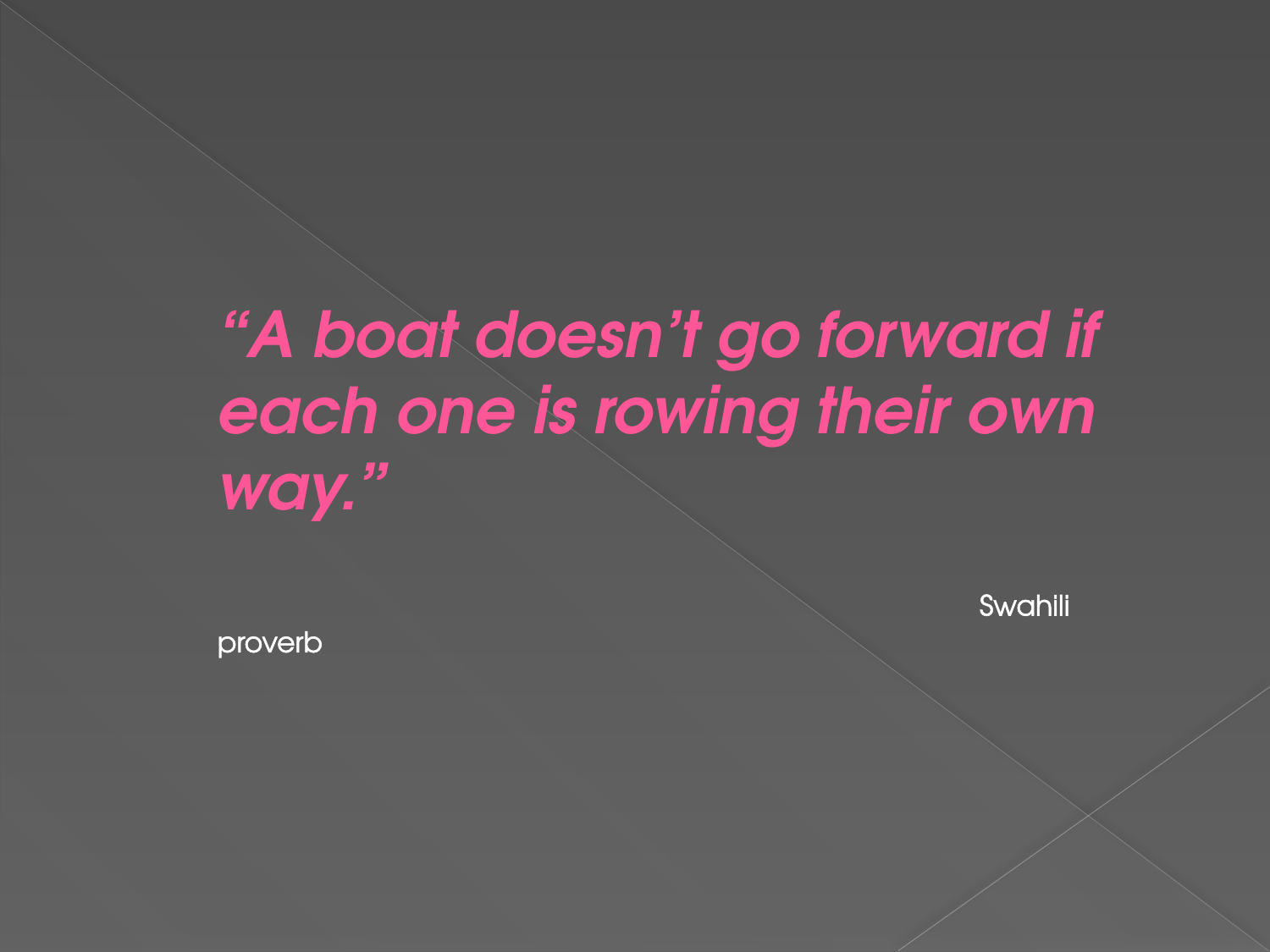

“A boat doesn’t go forward if each one is rowing their own way.”
						Swahili proverb